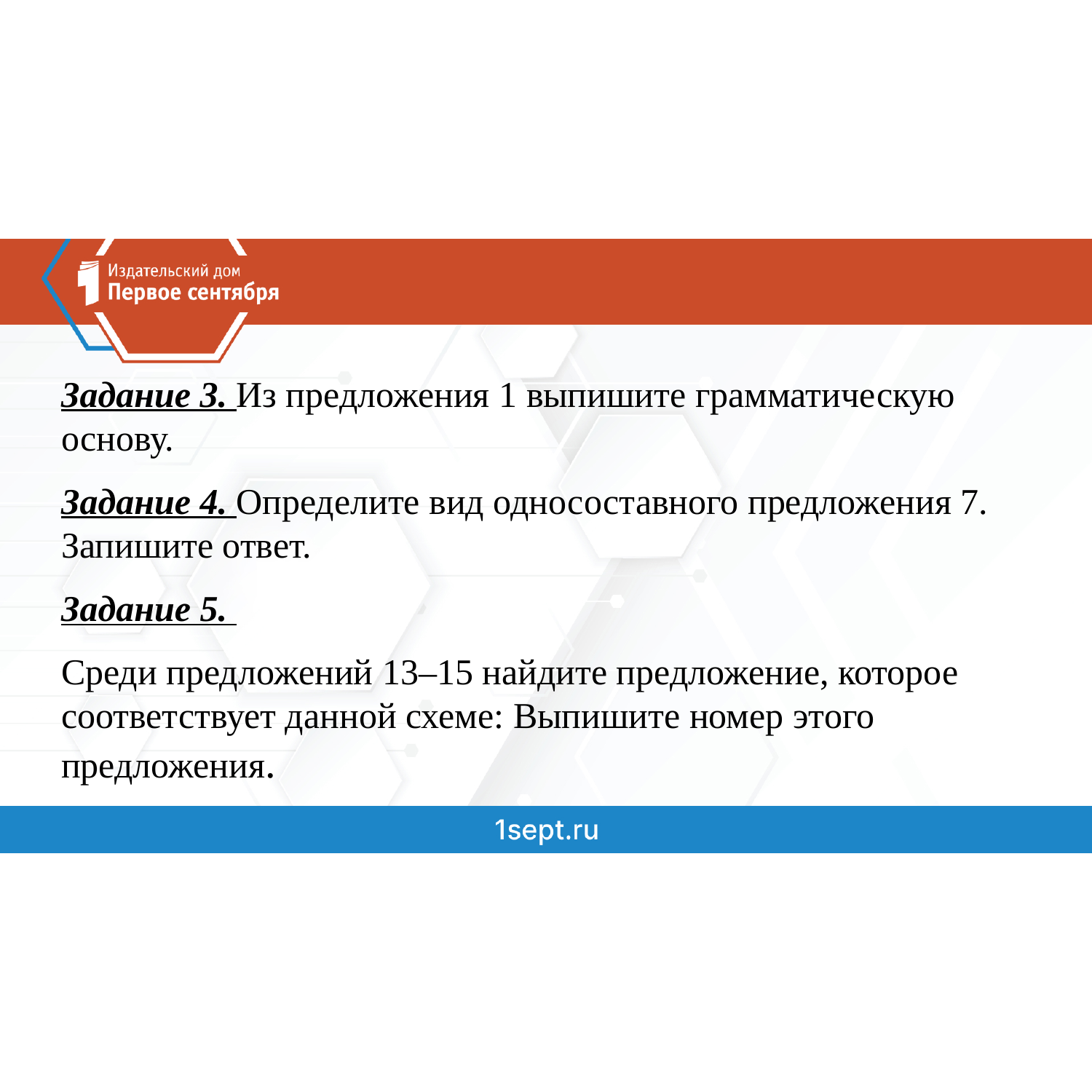

Задание 3. Из предложения 1 выпишите грамматическую основу.
Задание 4. Определите вид односоставного предложения 7. Запишите ответ.
Задание 5.
Среди предложений 13–15 найдите предложение, которое соответствует данной схеме: Выпишите номер этого предложения.